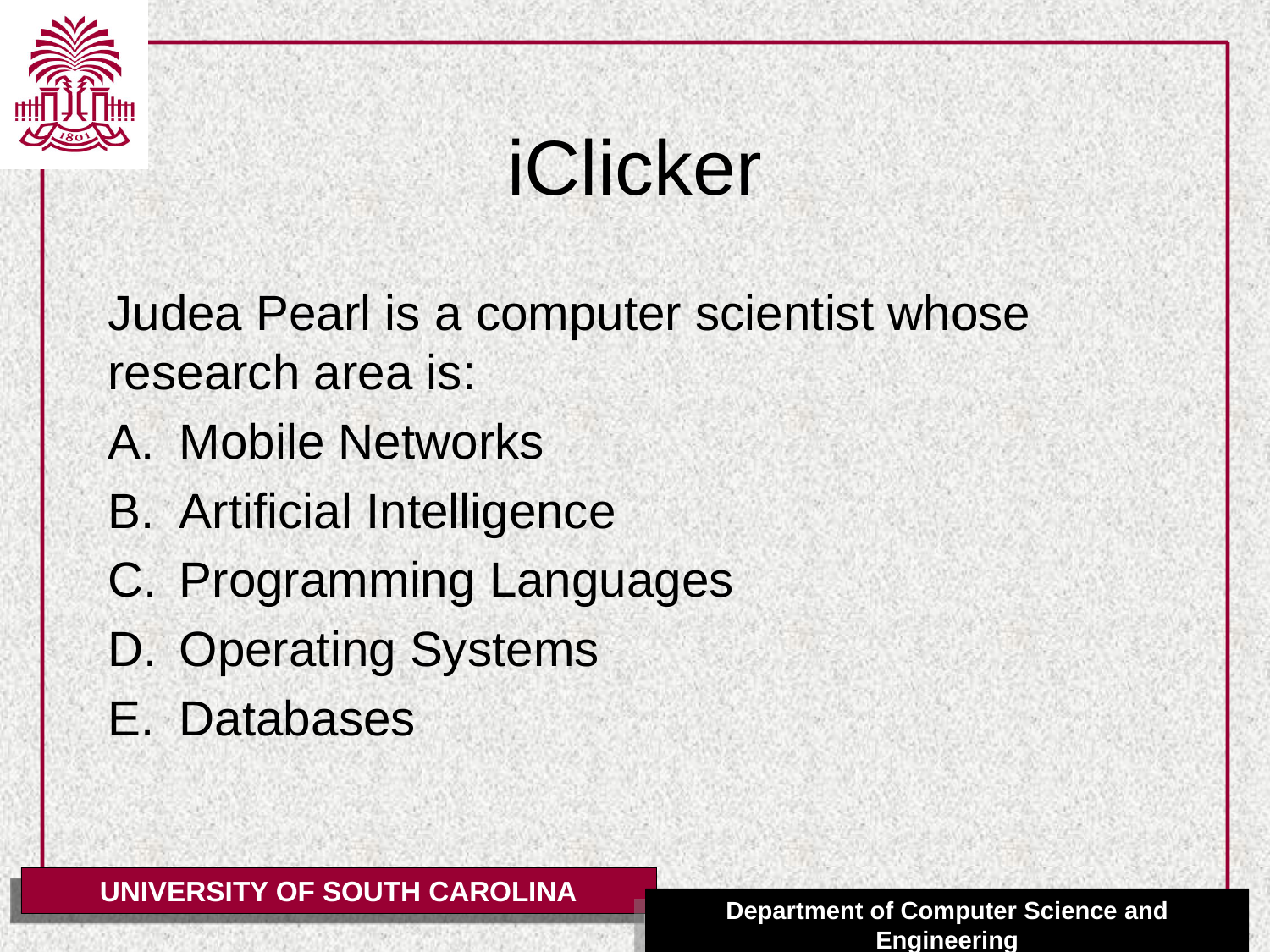

# iClicker
Judea Pearl is a computer scientist whose research area is:
Mobile Networks
Artificial Intelligence
Programming Languages
Operating Systems
Databases